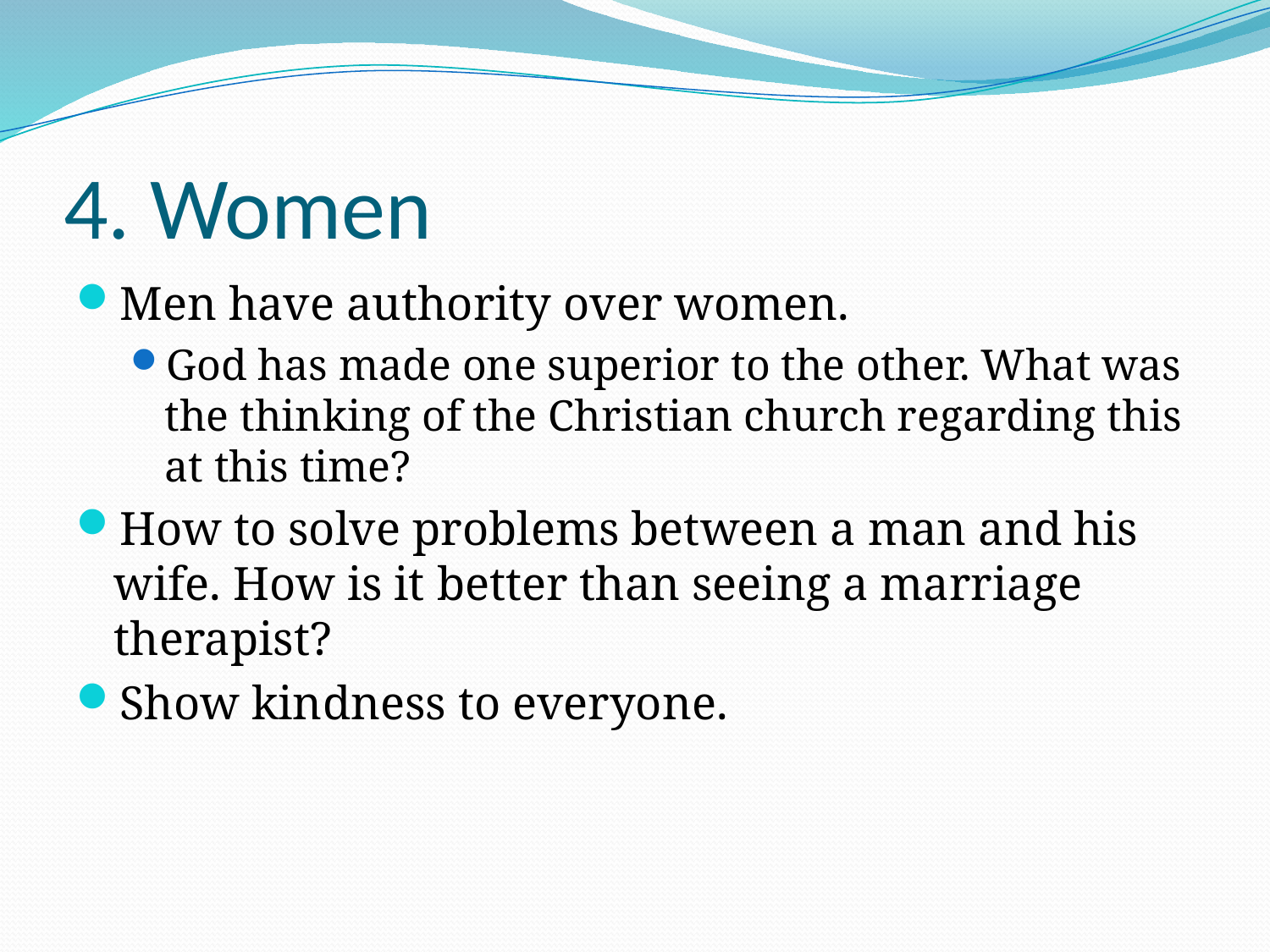

# 4. Women
Men have authority over women.
God has made one superior to the other. What was the thinking of the Christian church regarding this at this time?
How to solve problems between a man and his wife. How is it better than seeing a marriage therapist?
Show kindness to everyone.